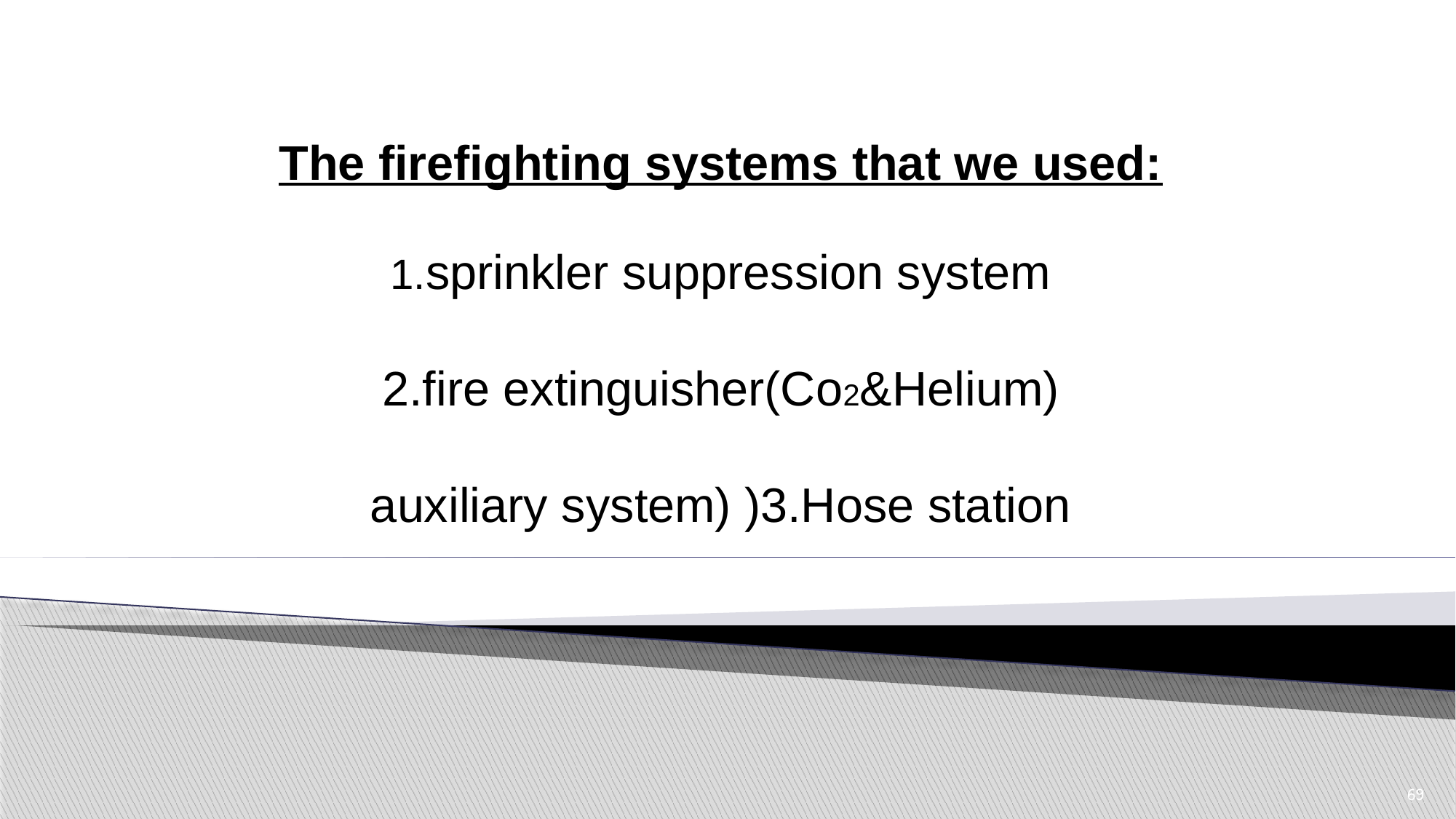

# The firefighting systems that we used: 1.sprinkler suppression system 2.fire extinguisher(Co2&Helium) auxiliary system) )3.Hose station
69